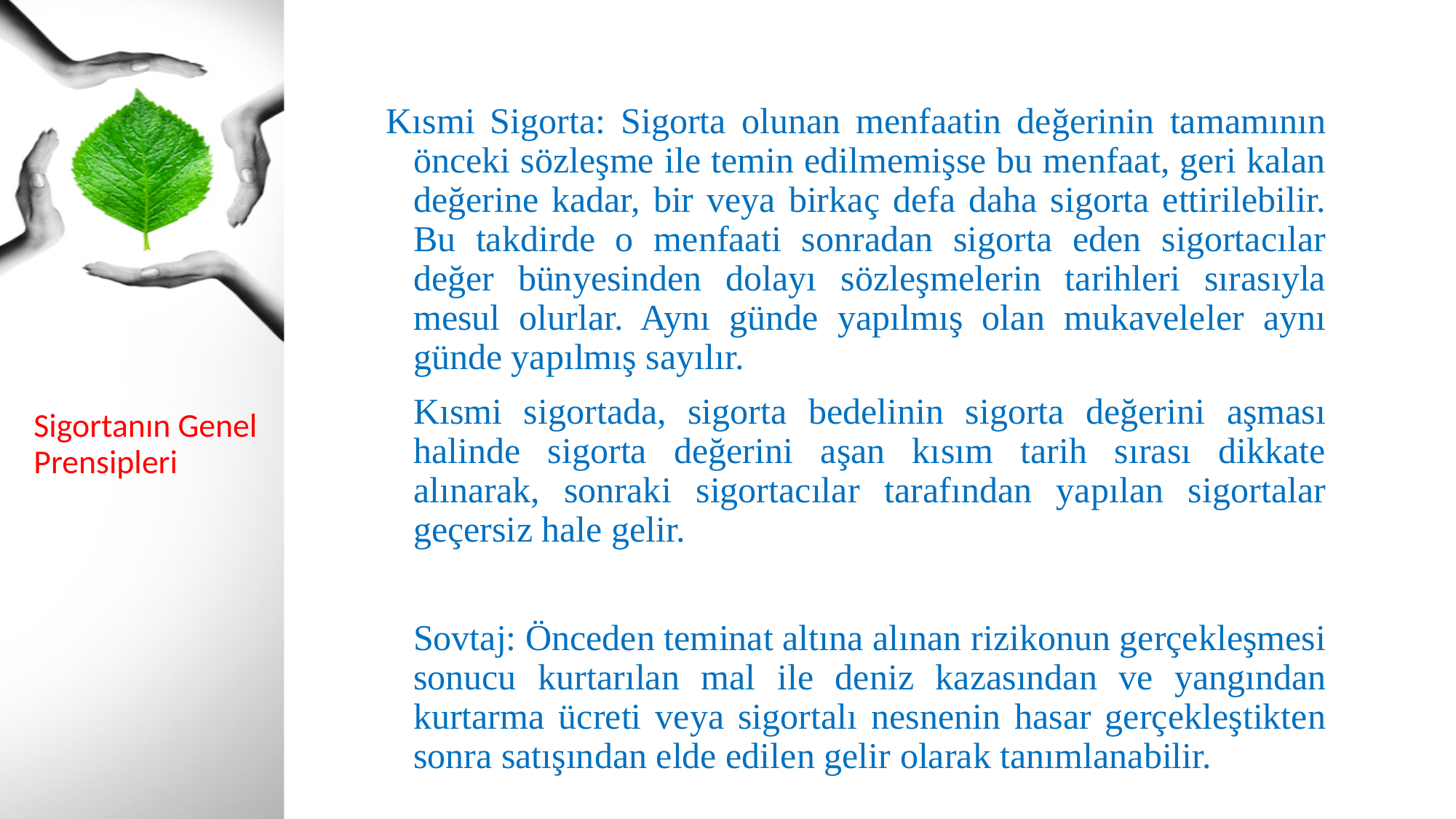

Kısmi Sigorta: Sigorta olunan menfaatin değerinin tamamının önceki sözleşme ile temin edilmemişse bu menfaat, geri kalan değerine kadar, bir veya birkaç defa daha sigorta ettirilebilir. Bu takdirde o menfaati sonradan sigorta eden sigortacılar değer bünyesinden dolayı sözleşmelerin tarihleri sırasıyla mesul olurlar. Aynı günde yapılmış olan mukaveleler aynı günde yapılmış sayılır.
	Kısmi sigortada, sigorta bedelinin sigorta değerini aşması halinde sigorta değerini aşan kısım tarih sırası dikkate alınarak, sonraki sigortacılar tarafından yapılan sigortalar geçersiz hale gelir.

	Sovtaj: Önceden teminat altına alınan rizikonun gerçekleşmesi sonucu kurtarılan mal ile deniz kazasından ve yangından kurtarma ücreti veya sigortalı nesnenin hasar gerçekleştikten sonra satışından elde edilen gelir olarak tanımlanabilir.

# Sigortanın Genel Prensipleri